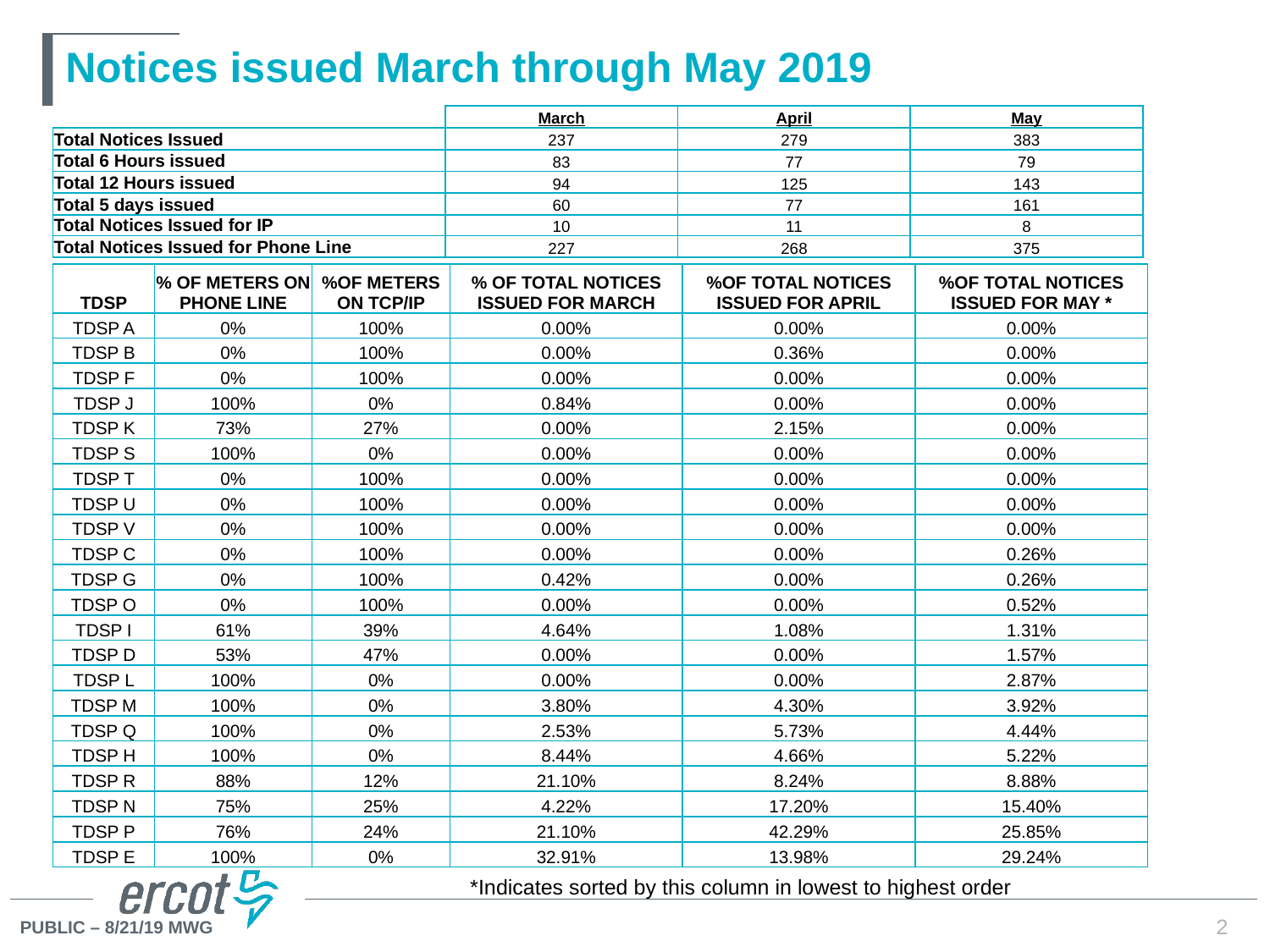

# Notices issued March through May 2019
|  | March | April | May |
| --- | --- | --- | --- |
| Total Notices Issued | 237 | 279 | 383 |
| Total 6 Hours issued | 83 | 77 | 79 |
| Total 12 Hours issued | 94 | 125 | 143 |
| Total 5 days issued | 60 | 77 | 161 |
| Total Notices Issued for IP | 10 | 11 | 8 |
| Total Notices Issued for Phone Line | 227 | 268 | 375 |
| TDSP | % OF METERS ON PHONE LINE | %OF METERS ON TCP/IP | % OF TOTAL NOTICES ISSUED FOR MARCH | %OF TOTAL NOTICES ISSUED FOR APRIL | %OF TOTAL NOTICES ISSUED FOR MAY \* |
| --- | --- | --- | --- | --- | --- |
| TDSP A | 0% | 100% | 0.00% | 0.00% | 0.00% |
| TDSP B | 0% | 100% | 0.00% | 0.36% | 0.00% |
| TDSP F | 0% | 100% | 0.00% | 0.00% | 0.00% |
| TDSP J | 100% | 0% | 0.84% | 0.00% | 0.00% |
| TDSP K | 73% | 27% | 0.00% | 2.15% | 0.00% |
| TDSP S | 100% | 0% | 0.00% | 0.00% | 0.00% |
| TDSP T | 0% | 100% | 0.00% | 0.00% | 0.00% |
| TDSP U | 0% | 100% | 0.00% | 0.00% | 0.00% |
| TDSP V | 0% | 100% | 0.00% | 0.00% | 0.00% |
| TDSP C | 0% | 100% | 0.00% | 0.00% | 0.26% |
| TDSP G | 0% | 100% | 0.42% | 0.00% | 0.26% |
| TDSP O | 0% | 100% | 0.00% | 0.00% | 0.52% |
| TDSP I | 61% | 39% | 4.64% | 1.08% | 1.31% |
| TDSP D | 53% | 47% | 0.00% | 0.00% | 1.57% |
| TDSP L | 100% | 0% | 0.00% | 0.00% | 2.87% |
| TDSP M | 100% | 0% | 3.80% | 4.30% | 3.92% |
| TDSP Q | 100% | 0% | 2.53% | 5.73% | 4.44% |
| TDSP H | 100% | 0% | 8.44% | 4.66% | 5.22% |
| TDSP R | 88% | 12% | 21.10% | 8.24% | 8.88% |
| TDSP N | 75% | 25% | 4.22% | 17.20% | 15.40% |
| TDSP P | 76% | 24% | 21.10% | 42.29% | 25.85% |
| TDSP E | 100% | 0% | 32.91% | 13.98% | 29.24% |
*Indicates sorted by this column in lowest to highest order
2